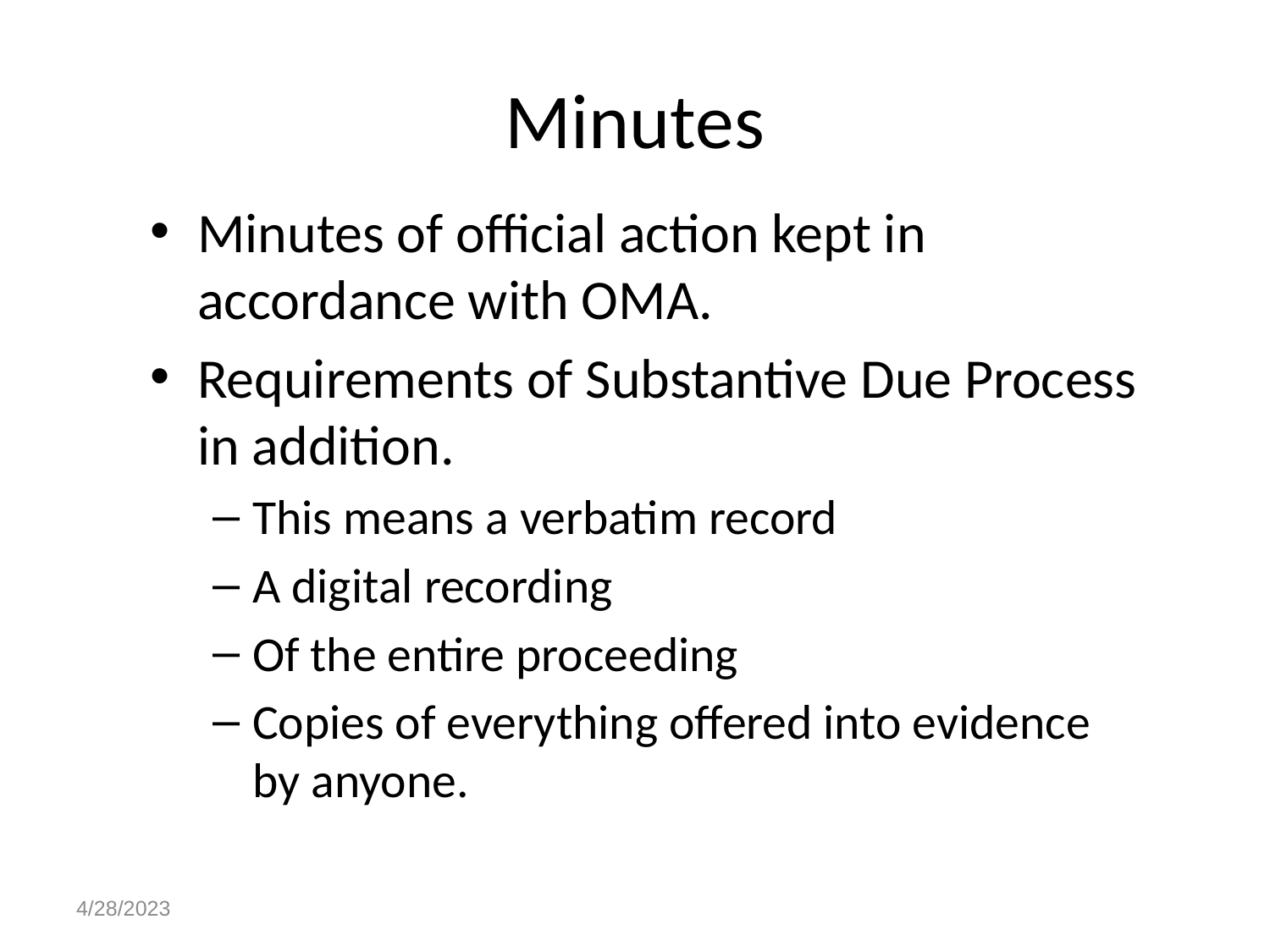

# Minutes
Minutes of official action kept in accordance with OMA.
Requirements of Substantive Due Process in addition.
This means a verbatim record
A digital recording
Of the entire proceeding
Copies of everything offered into evidence by anyone.
4/28/2023